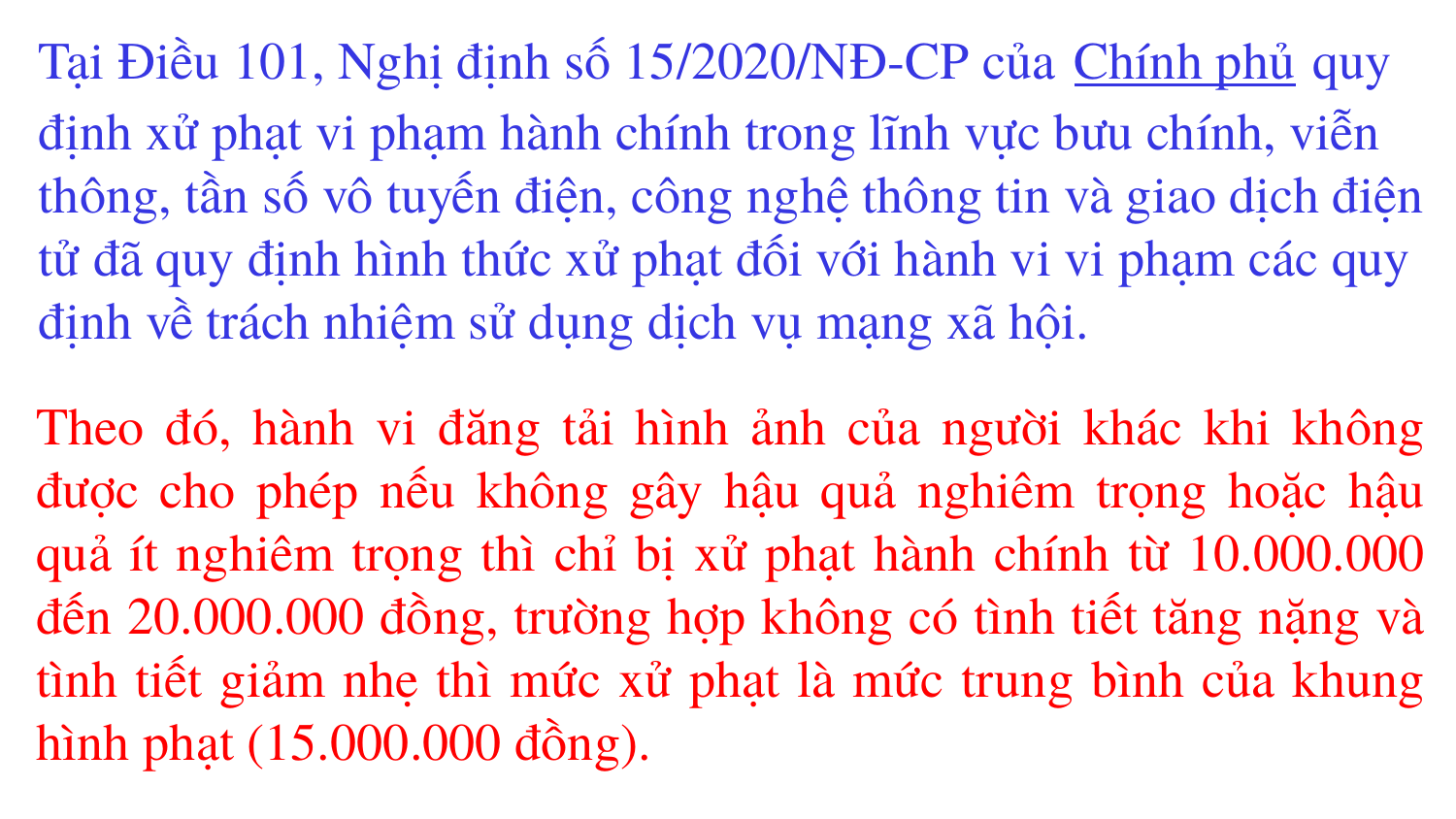

Tại Điều 101, Nghị định số 15/2020/NĐ-CP của Chính phủ quy định xử phạt vi phạm hành chính trong lĩnh vực bưu chính, viễn thông, tần số vô tuyến điện, công nghệ thông tin và giao dịch điện tử đã quy định hình thức xử phạt đối với hành vi vi phạm các quy định về trách nhiệm sử dụng dịch vụ mạng xã hội.
Theo đó, hành vi đăng tải hình ảnh của người khác khi không được cho phép nếu không gây hậu quả nghiêm trọng hoặc hậu quả ít nghiêm trọng thì chỉ bị xử phạt hành chính từ 10.000.000 đến 20.000.000 đồng, trường hợp không có tình tiết tăng nặng và tình tiết giảm nhẹ thì mức xử phạt là mức trung bình của khung hình phạt (15.000.000 đồng).